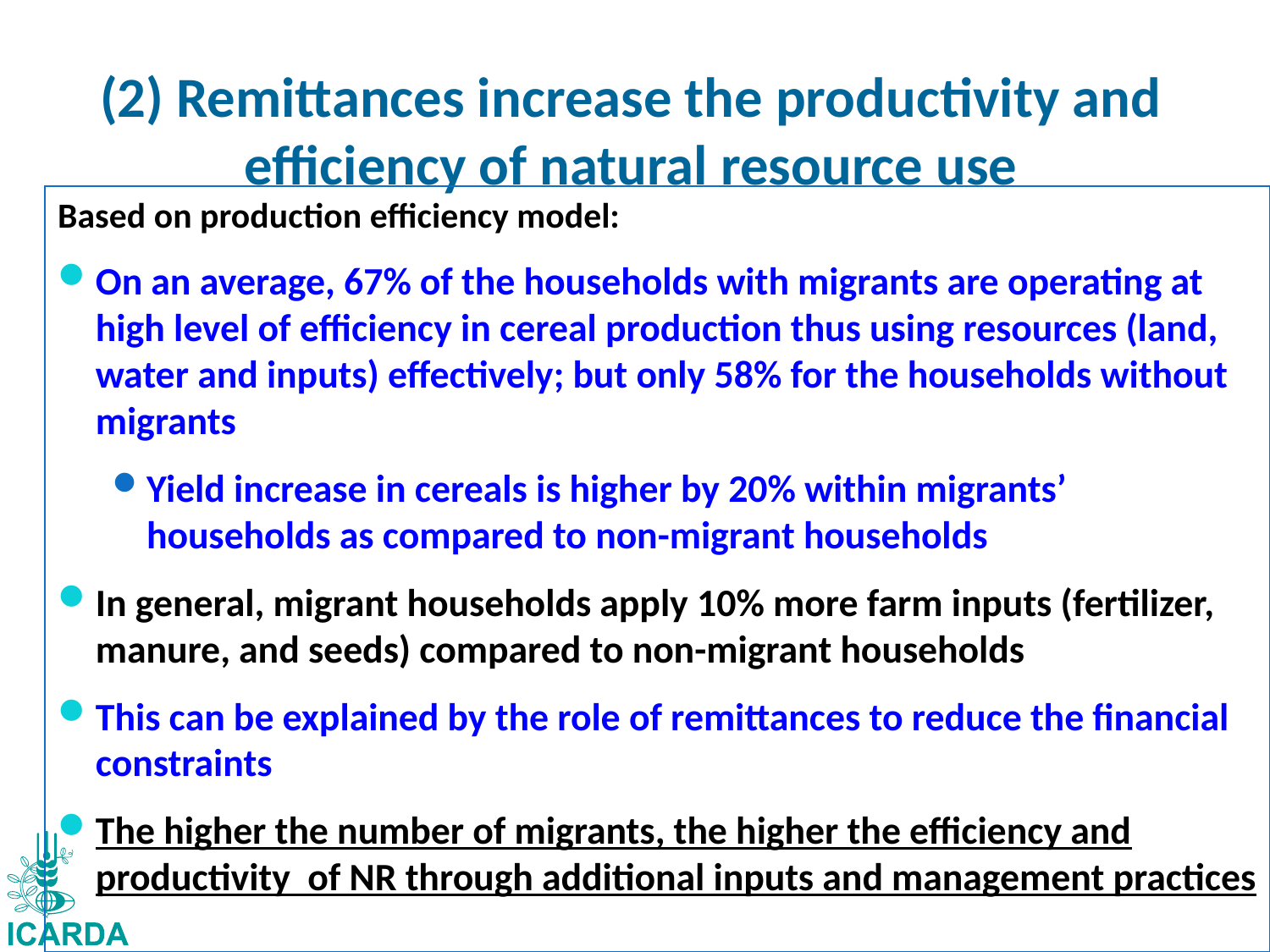

# (2) Remittances increase the productivity and efficiency of natural resource use
Based on production efficiency model:
On an average, 67% of the households with migrants are operating at high level of efficiency in cereal production thus using resources (land, water and inputs) effectively; but only 58% for the households without migrants
Yield increase in cereals is higher by 20% within migrants’ households as compared to non-migrant households
In general, migrant households apply 10% more farm inputs (fertilizer, manure, and seeds) compared to non-migrant households
This can be explained by the role of remittances to reduce the financial constraints
The higher the number of migrants, the higher the efficiency and productivity  of NR through additional inputs and management practices